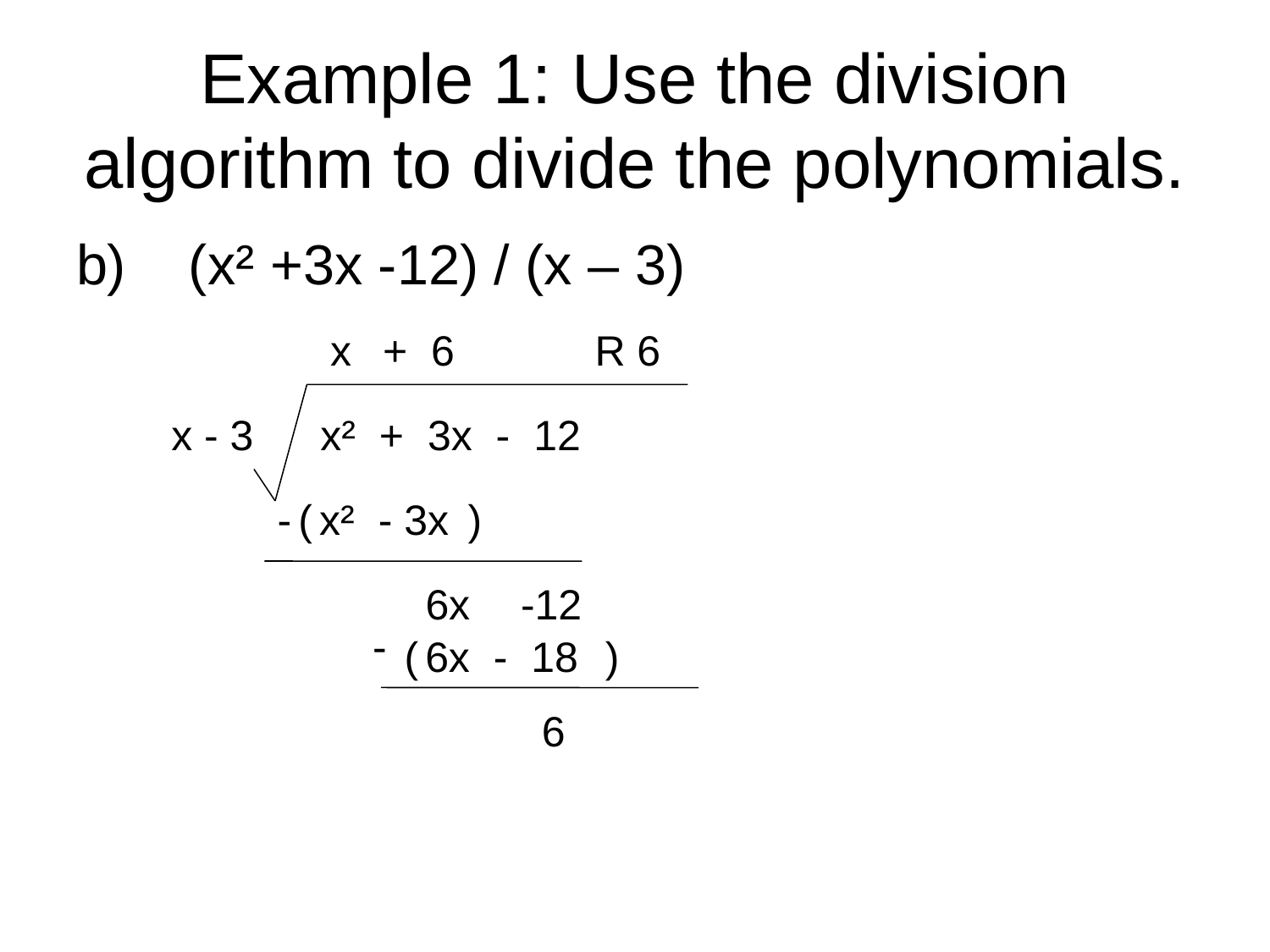

Example 1: Use the division algorithm to divide the polynomials.
b)    (x² +3x -12) / (x – 3)
x
+  6
R 6

x - 3
 x²  +  3x  -  12

-
(
x²  - 3x
)

6x
-12
-
(
6x  -  18
)

6